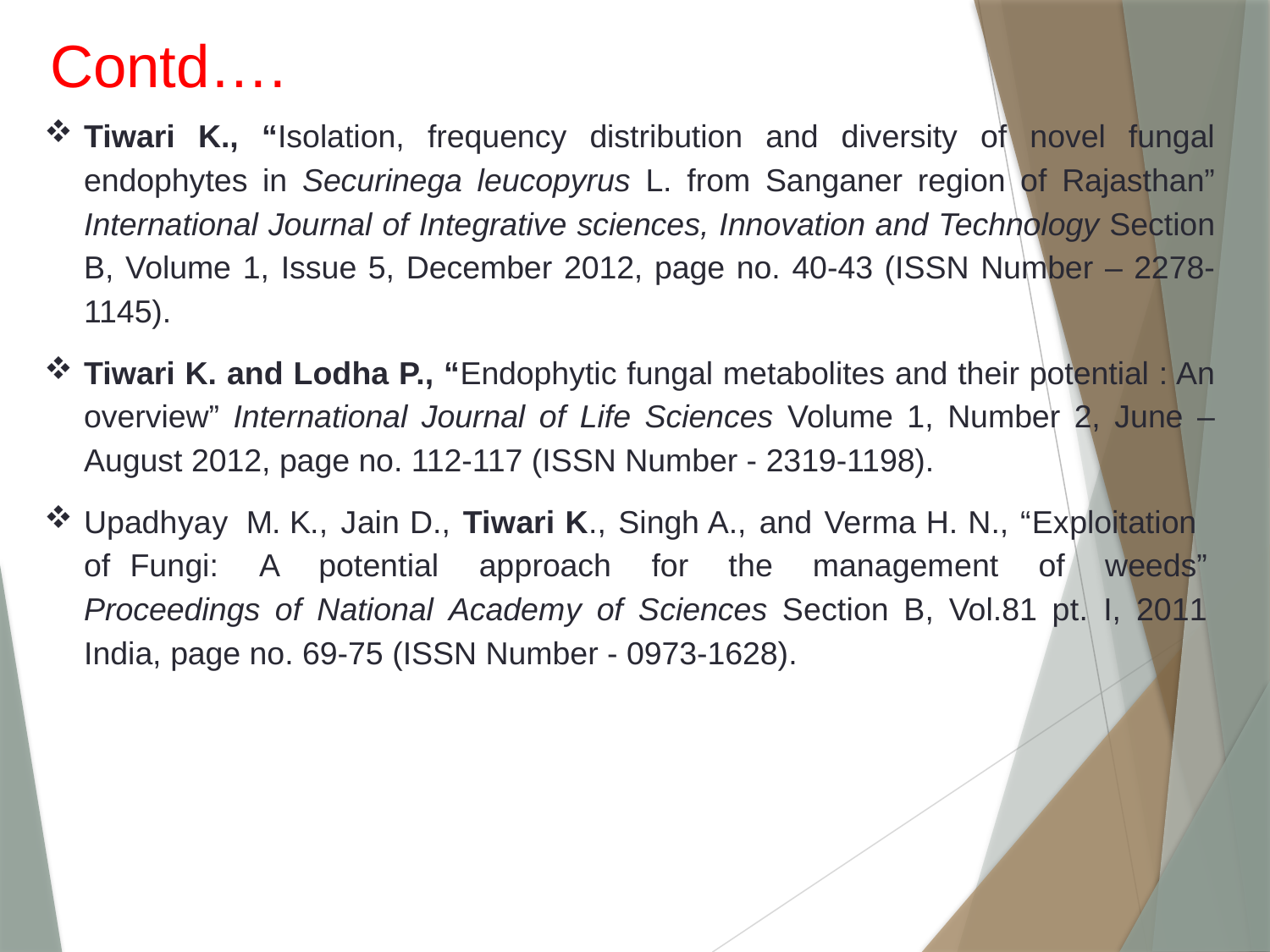

Contd….
Tiwari K., “Isolation, frequency distribution and diversity of novel fungal endophytes in Securinega leucopyrus L. from Sanganer region of Rajasthan” International Journal of Integrative sciences, Innovation and Technology Section B, Volume 1, Issue 5, December 2012, page no. 40-43 (ISSN Number – 2278- 1145).
Tiwari K. and Lodha P., “Endophytic fungal metabolites and their potential : An overview” International Journal of Life Sciences Volume 1, Number 2, June – August 2012, page no. 112-117 (ISSN Number - 2319-1198).
Upadhyay  M. K., Jain D., Tiwari K., Singh A., and Verma H. N., “Exploitation  of Fungi:  A  potential  approach  for  the  management  of  weeds” Proceedings of National Academy of Sciences Section B, Vol.81 pt. I, 2011 India, page no. 69-75 (ISSN Number - 0973-1628).